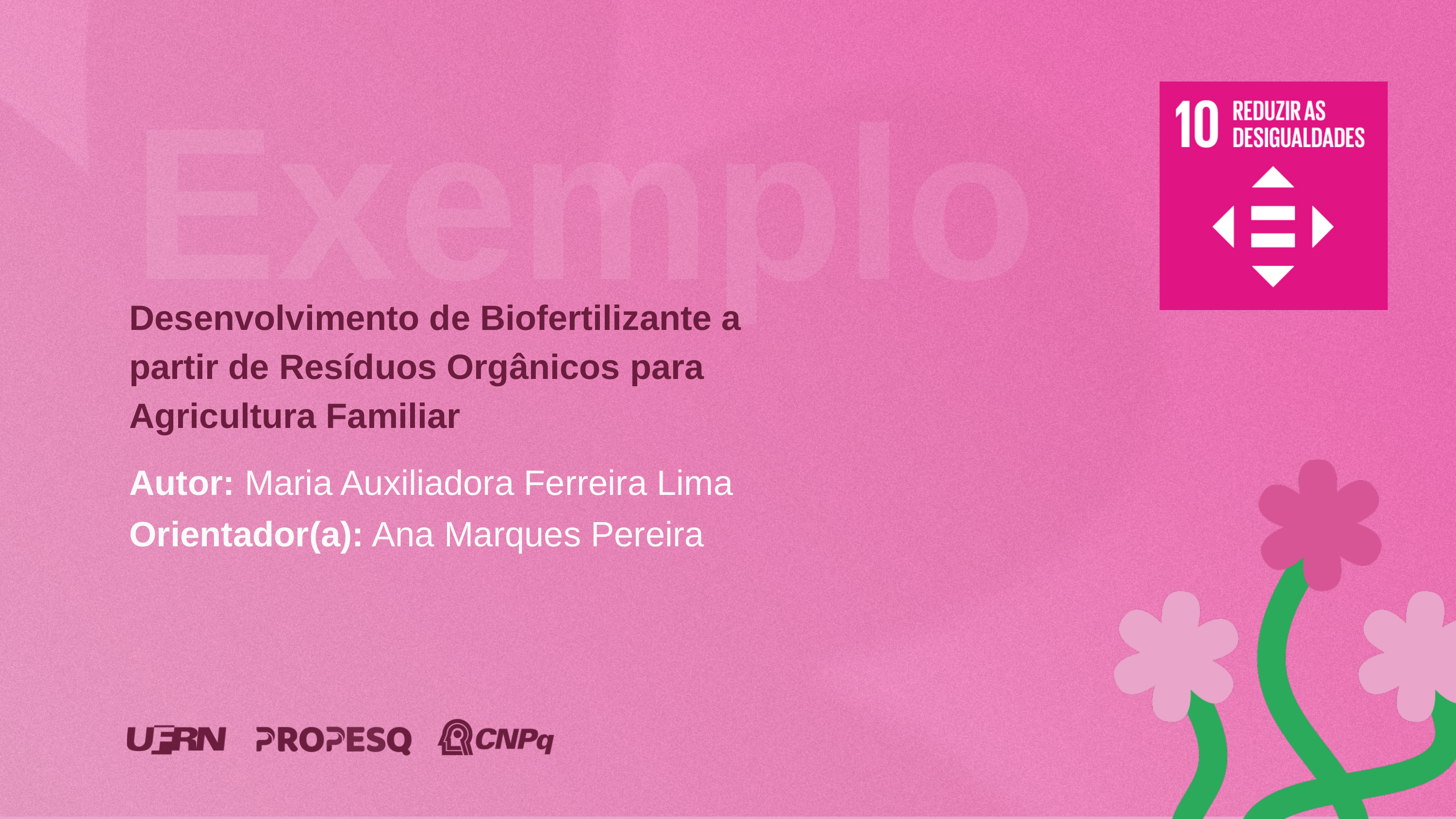

Exemplo

Desenvolvimento de Biofertilizante a partir de Resíduos Orgânicos para Agricultura Familiar
Autor: Maria Auxiliadora Ferreira Lima

Orientador(a): Ana Marques Pereira